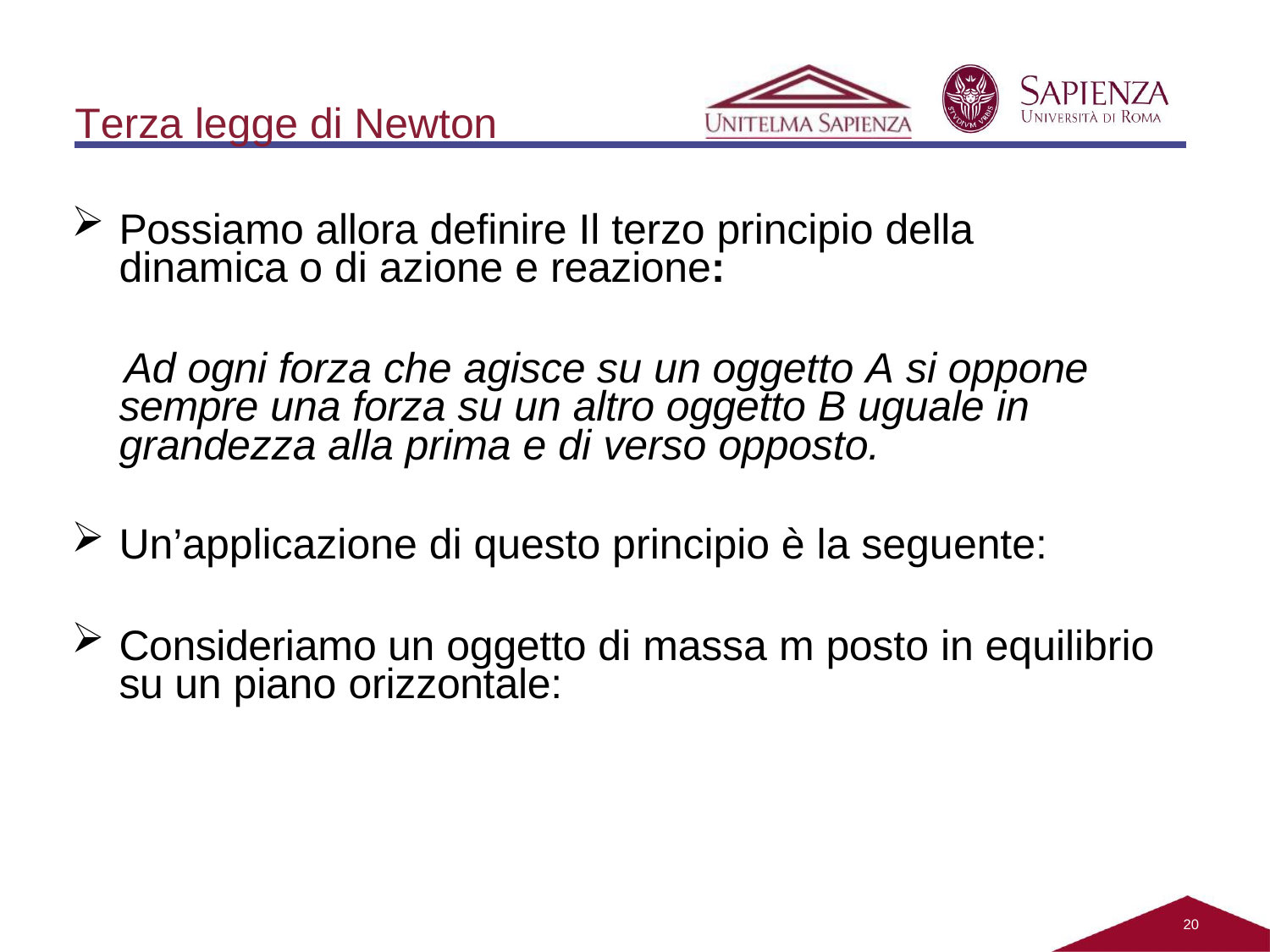

Terza legge di Newton

Possiamo allora definire Il terzo principio della dinamica o di azione e reazione:

Ad ogni forza che agisce su un oggetto A si oppone sempre una forza su un altro oggetto B uguale in grandezza alla prima e di verso opposto.

Un’applicazione di questo principio è la seguente:

Consideriamo un oggetto di massa m posto in equilibrio su un piano orizzontale:
20